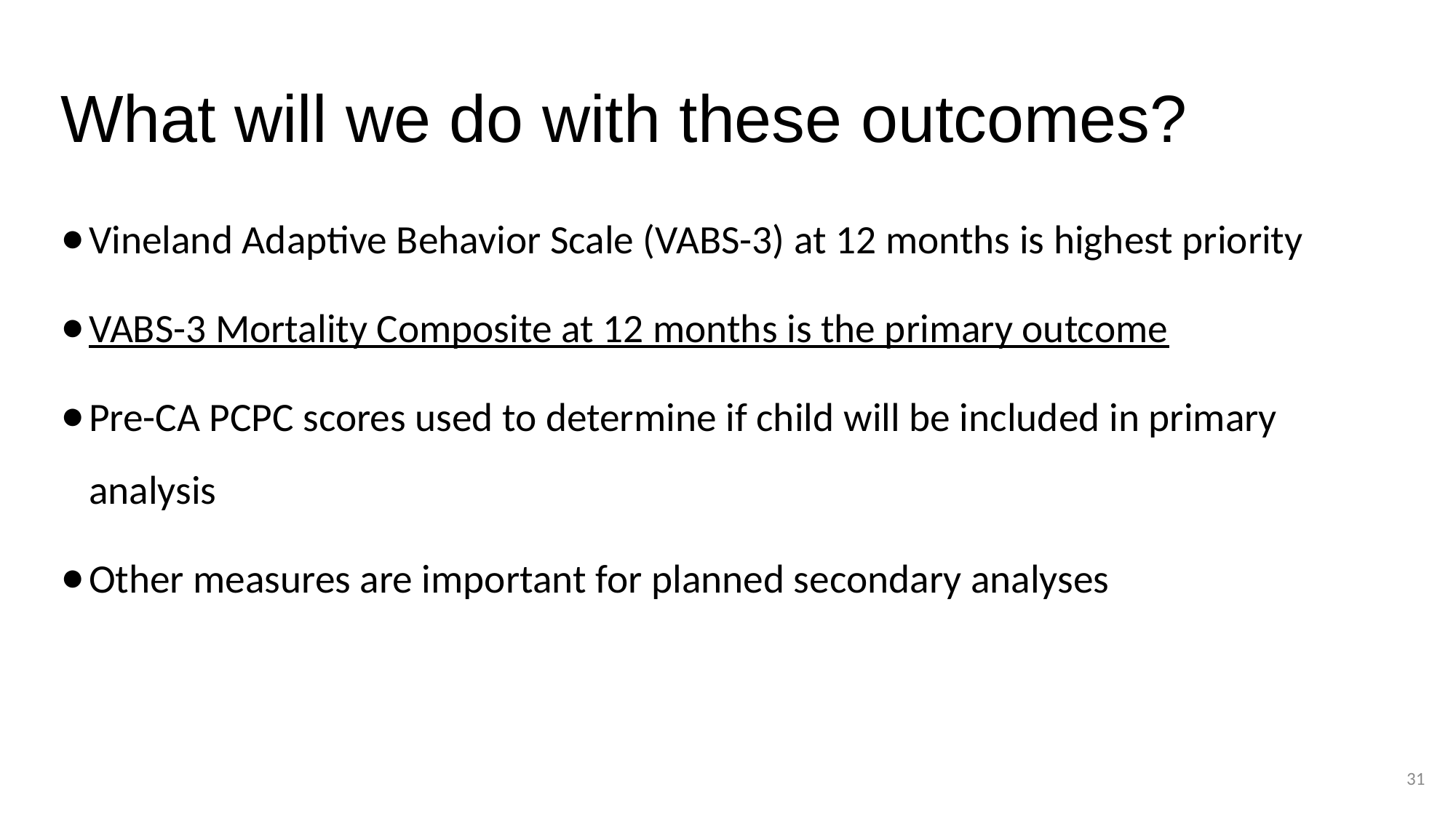

# What will we do with these outcomes?
Vineland Adaptive Behavior Scale (VABS-3) at 12 months is highest priority
VABS-3 Mortality Composite at 12 months is the primary outcome
Pre-CA PCPC scores used to determine if child will be included in primary analysis
Other measures are important for planned secondary analyses
31